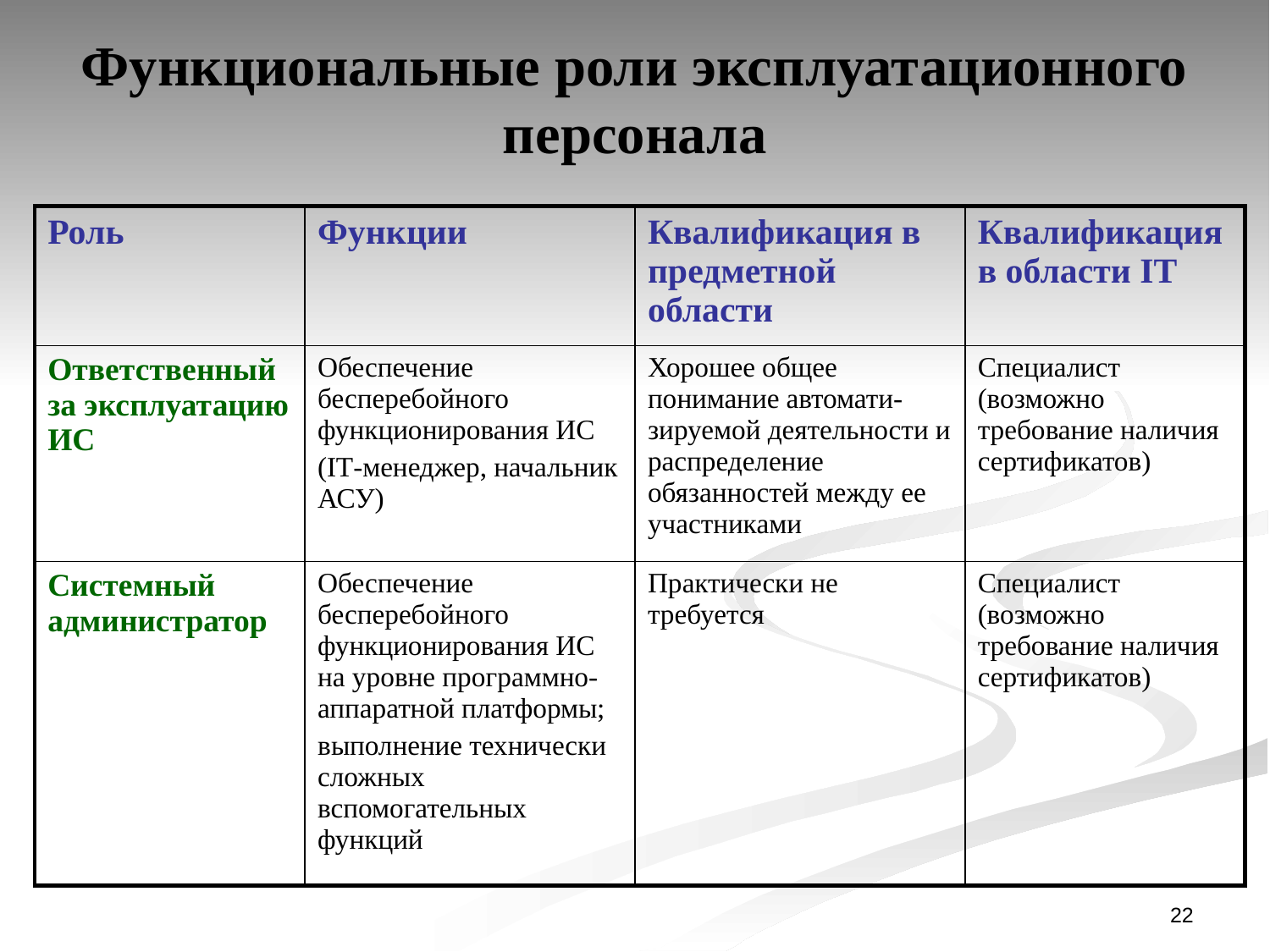

# Функциональные роли эксплуатационного персонала
| Роль | Функции | Квалификация в предметной области | Квалификация в области IT |
| --- | --- | --- | --- |
| Ответственный за эксплуатацию ИС | Обеспечение бесперебойного функционирования ИС (IT-менеджер, начальник АСУ) | Хорошее общее понимание автомати-зируемой деятельности и распределение обязанностей между ее участниками | Специалист (возможно требование наличия сертификатов) |
| Системный администратор | Обеспечение бесперебойного функционирования ИС на уровне программно-аппаратной платформы; выполнение технически сложных вспомогательных функций | Практически не требуется | Специалист (возможно требование наличия сертификатов) |
22